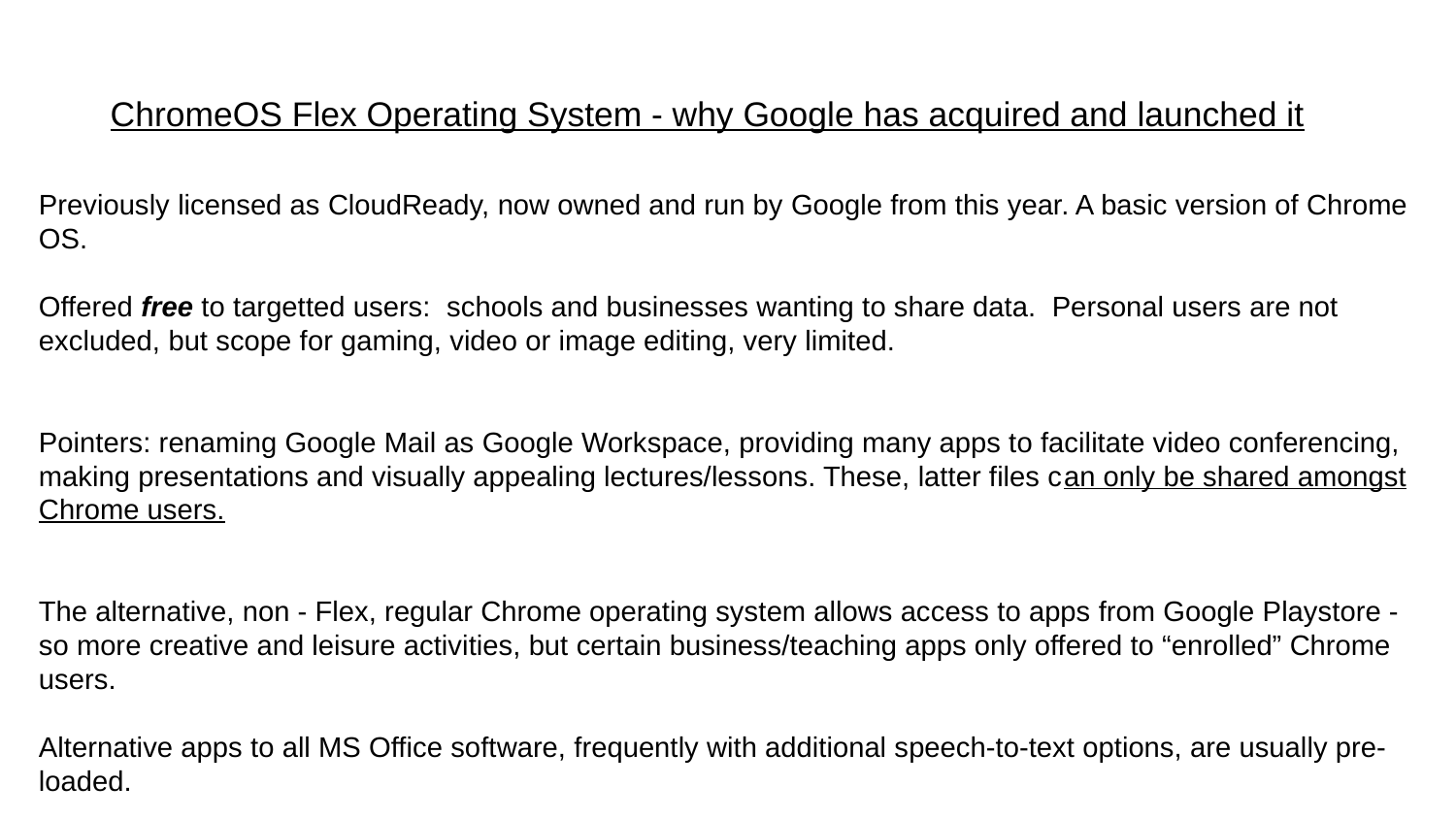

ChromeOS Flex Operating System - why Google has acquired and launched it
Previously licensed as CloudReady, now owned and run by Google from this year. A basic version of Chrome OS.

Offered free to targetted users:  schools and businesses wanting to share data.  Personal users are not excluded, but scope for gaming, video or image editing, very limited.

Pointers: renaming Google Mail as Google Workspace, providing many apps to facilitate video conferencing, making presentations and visually appealing lectures/lessons. These, latter files can only be shared amongst Chrome users.

The alternative, non - Flex, regular Chrome operating system allows access to apps from Google Playstore - so more creative and leisure activities, but certain business/teaching apps only offered to “enrolled” Chrome users.

Alternative apps to all MS Office software, frequently with additional speech-to-text options, are usually pre-loaded.